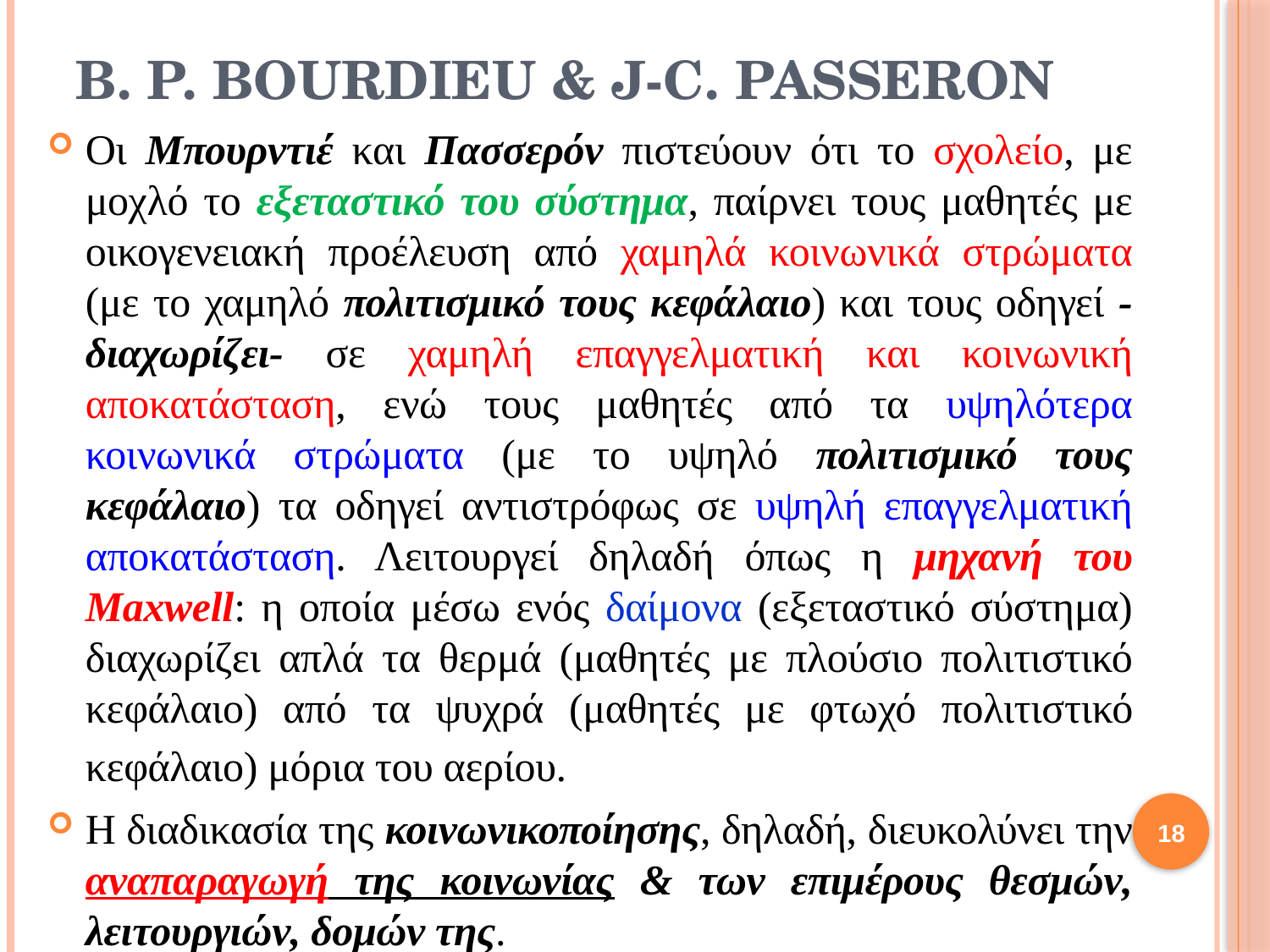

# β. P. Bourdieu & J-C. Passeron
Οι Μπουρντιέ και Πασσερόν πιστεύουν ότι το σχολείο, με μοχλό το εξεταστικό του σύστημα, παίρνει τους μαθητές με οικογενειακή προέλευση από χαμηλά κοινωνικά στρώματα (με το χαμηλό πολιτισμικό τους κεφάλαιο) και τους οδηγεί -διαχωρίζει- σε χαμηλή επαγγελματική και κοινωνική αποκατάσταση, ενώ τους μαθητές από τα υψηλότερα κοινωνικά στρώματα (με το υψηλό πολιτισμικό τους κεφάλαιο) τα οδηγεί αντιστρόφως σε υψηλή επαγγελματική αποκατάσταση. Λειτουργεί δηλαδή όπως η μηχανή του Maxwell: η οποία μέσω ενός δαίμονα (εξεταστικό σύστημα) διαχωρίζει απλά τα θερμά (μαθητές με πλούσιο πολιτιστικό κεφάλαιο) από τα ψυχρά (μαθητές με φτωχό πολιτιστικό κεφάλαιο) μόρια του αερίου.
Η διαδικασία της κοινωνικοποίησης, δηλαδή, διευκολύνει την αναπαραγωγή της κοινωνίας & των επιμέρους θεσμών, λειτουργιών, δομών της.

18